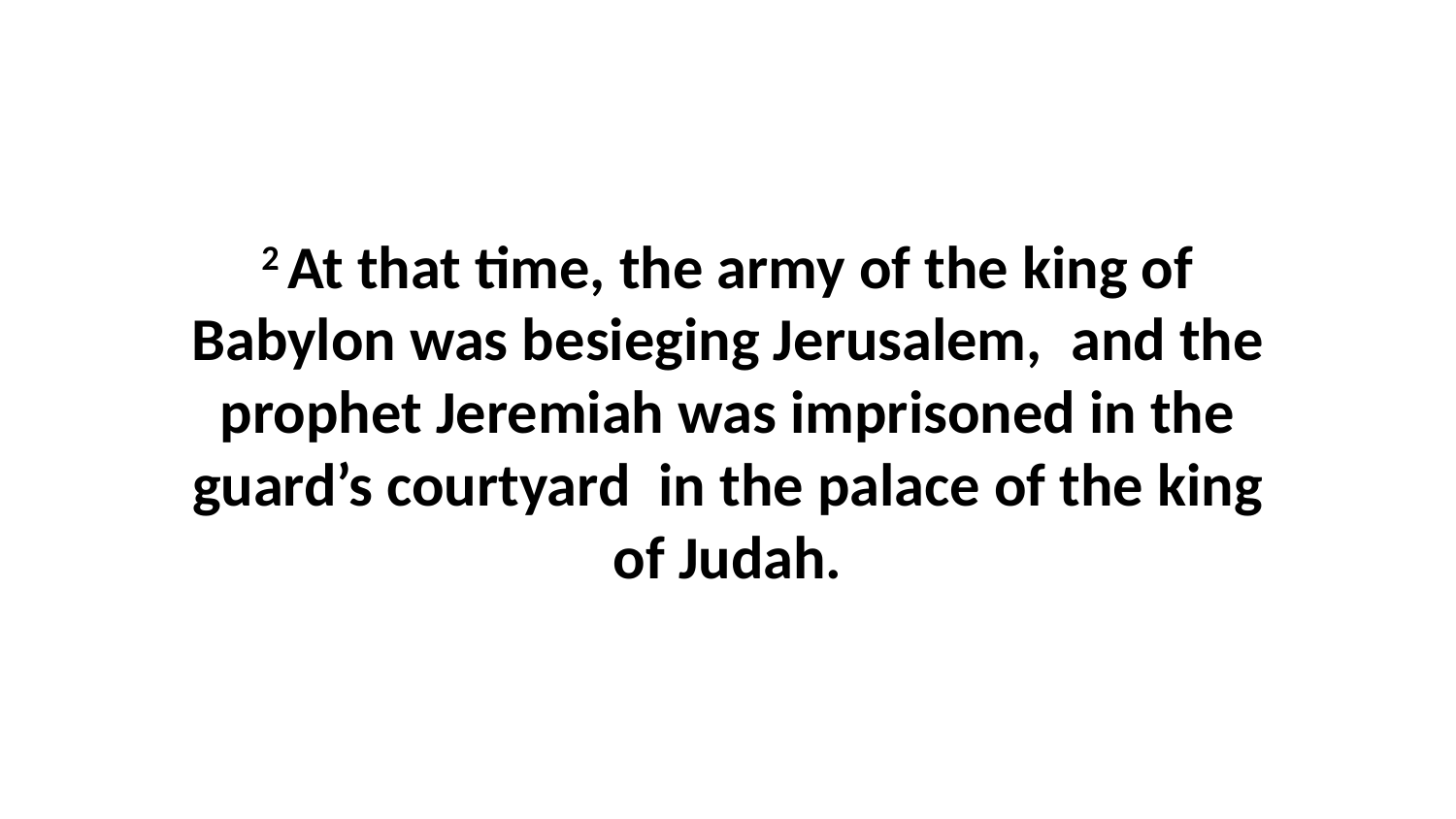

2 At that time, the army of the king of Babylon was besieging Jerusalem,  and the prophet Jeremiah was imprisoned in the guard’s courtyard  in the palace of the king of Judah.